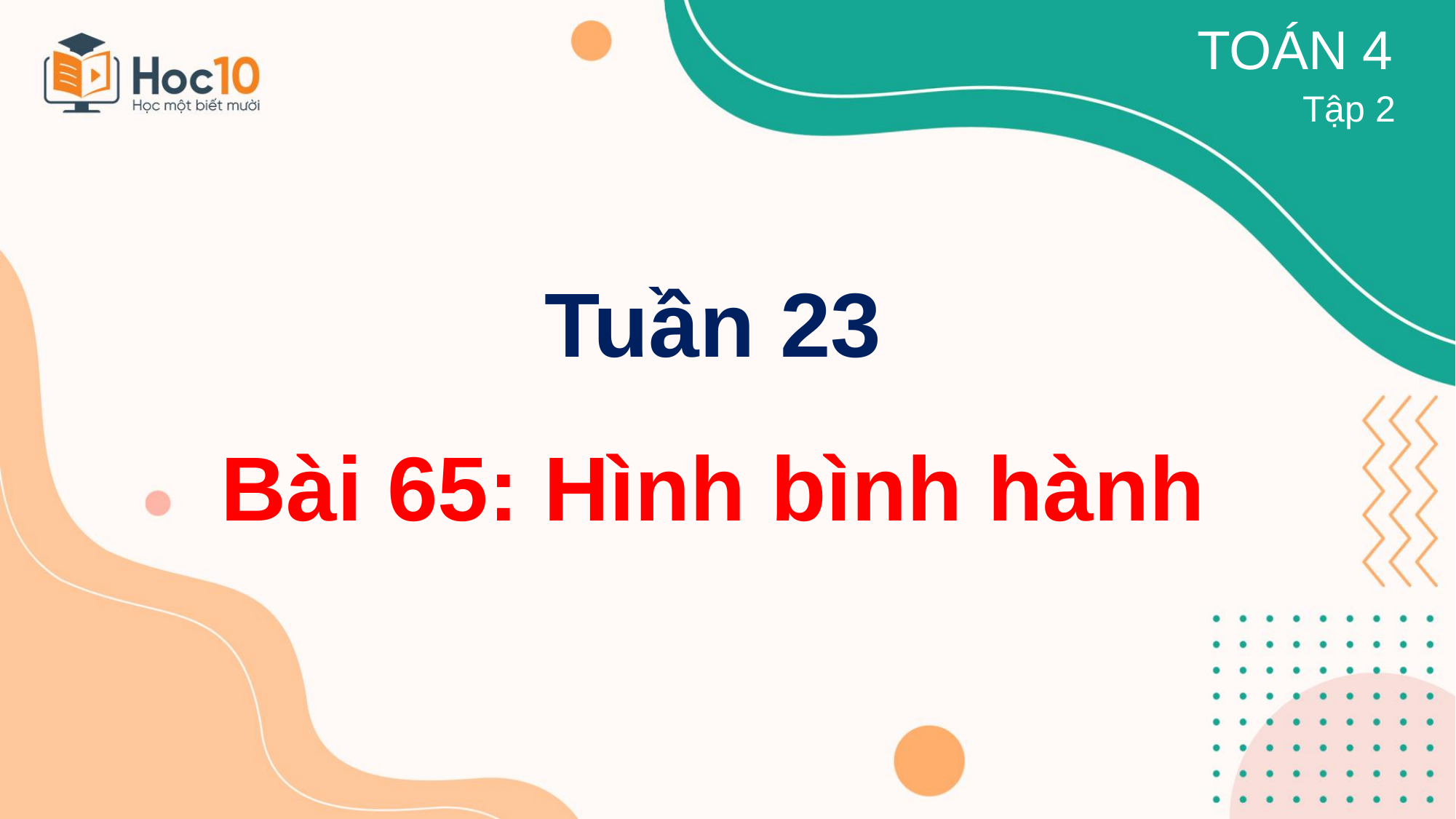

TOÁN 4
Tập 2
Tuần 23
Bài 65: Hình bình hành